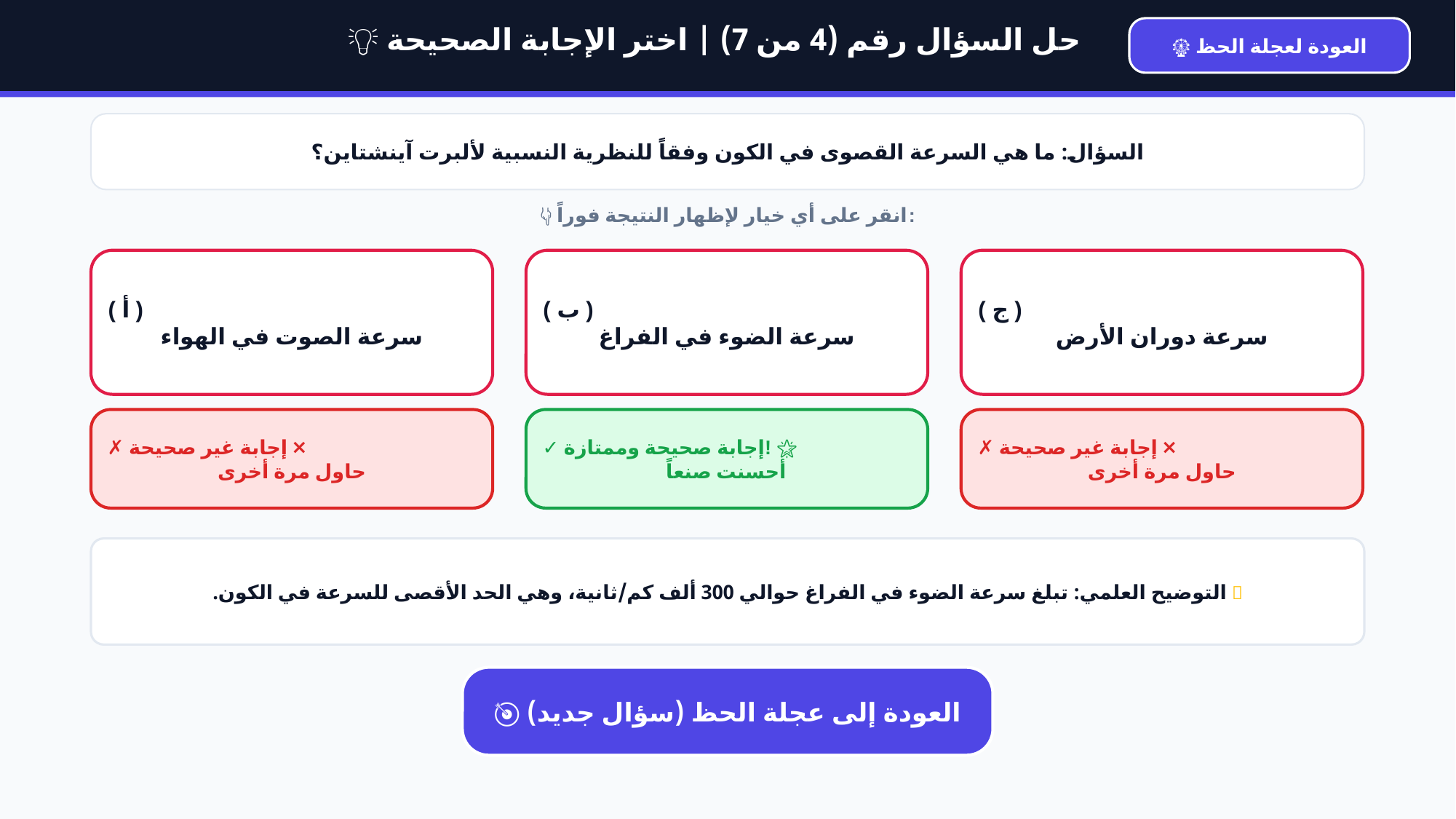

💡 حل السؤال رقم (4 من 7) | اختر الإجابة الصحيحة
🎡 العودة لعجلة الحظ

السؤال: ما هي السرعة القصوى في الكون وفقاً للنظرية النسبية لألبرت آينشتاين؟
👇 انقر على أي خيار لإظهار النتيجة فوراً:
( أ )
سرعة الصوت في الهواء
( ب )
سرعة الضوء في الفراغ
( ج )
سرعة دوران الأرض
✗ إجابة غير صحيحة ❌
حاول مرة أخرى
✓ إجابة صحيحة وممتازة! 🌟
أحسنت صنعاً
✗ إجابة غير صحيحة ❌
حاول مرة أخرى
💡 التوضيح العلمي: تبلغ سرعة الضوء في الفراغ حوالي 300 ألف كم/ثانية، وهي الحد الأقصى للسرعة في الكون.
🎯 العودة إلى عجلة الحظ (سؤال جديد)